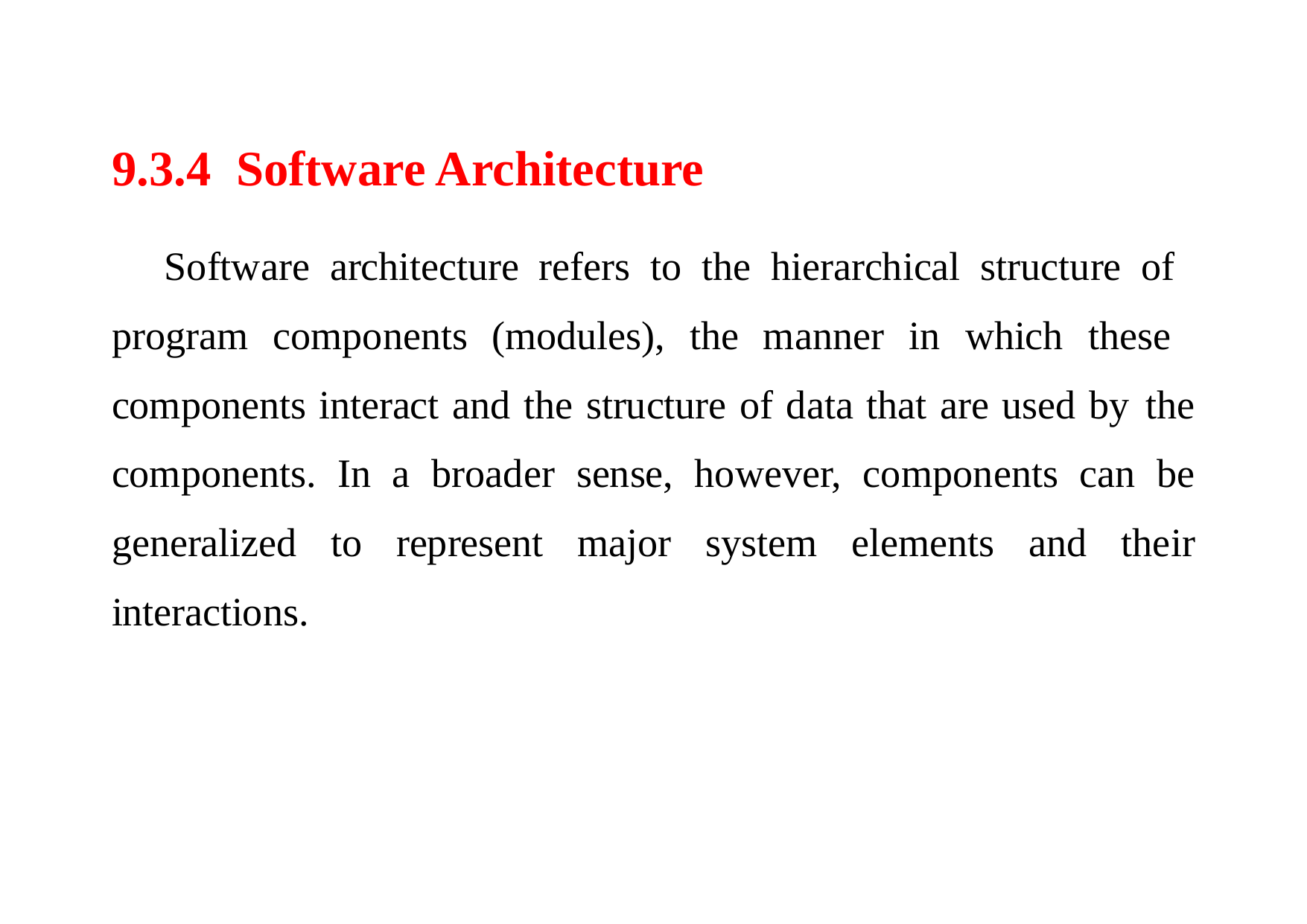

9.3.4  Software Architecture
Software architecture refers to the hierarchical structure of  program components (modules), the manner in which these  components interact and the structure of data that are used by the components. In a broader sense, however, components can be generalized to represent major system elements and their interactions.